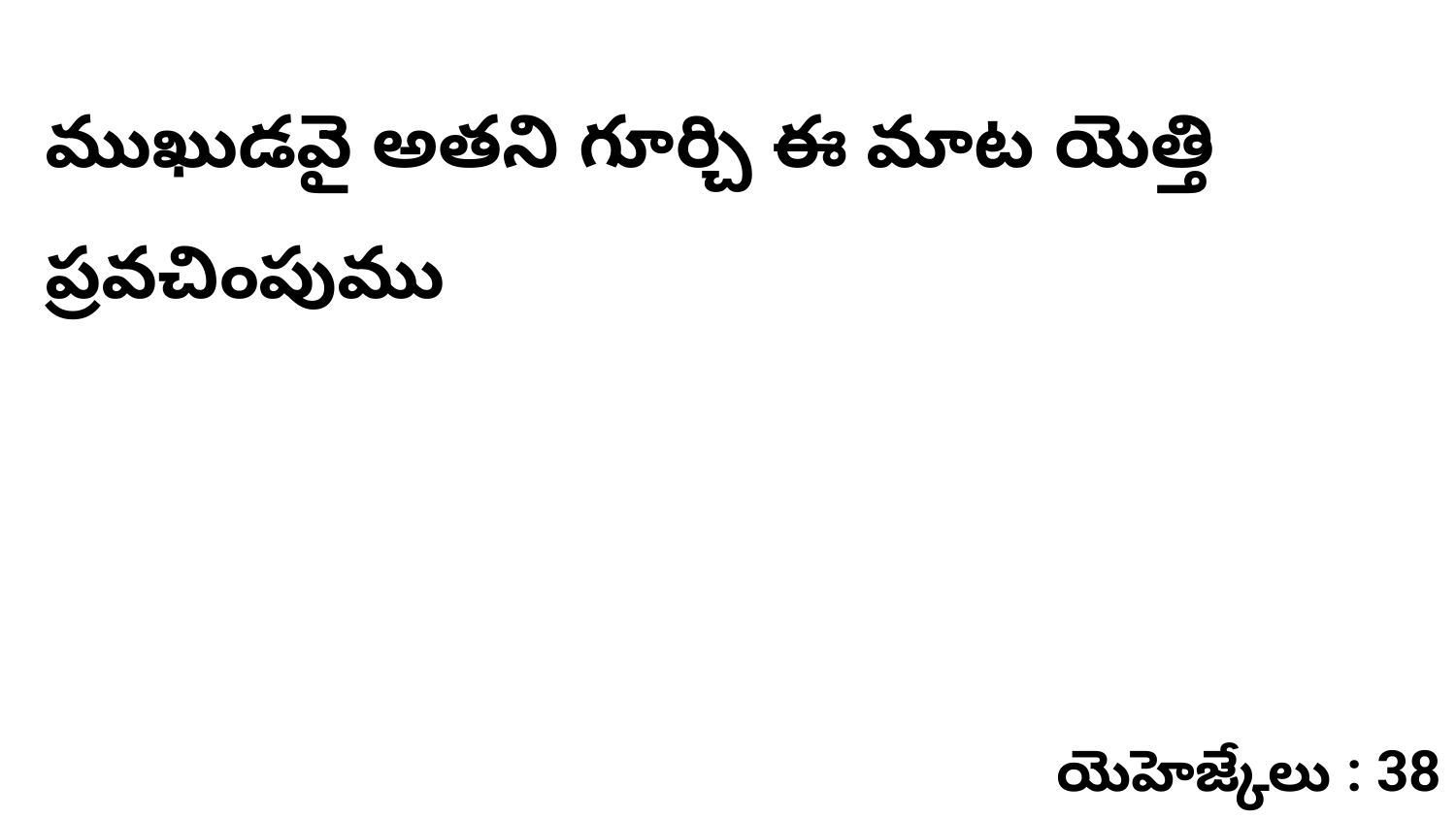

ముఖుడవై అతని గూర్చి ఈ మాట యెత్తి ప్రవచింపుము
యెహెజ్కేలు : 38